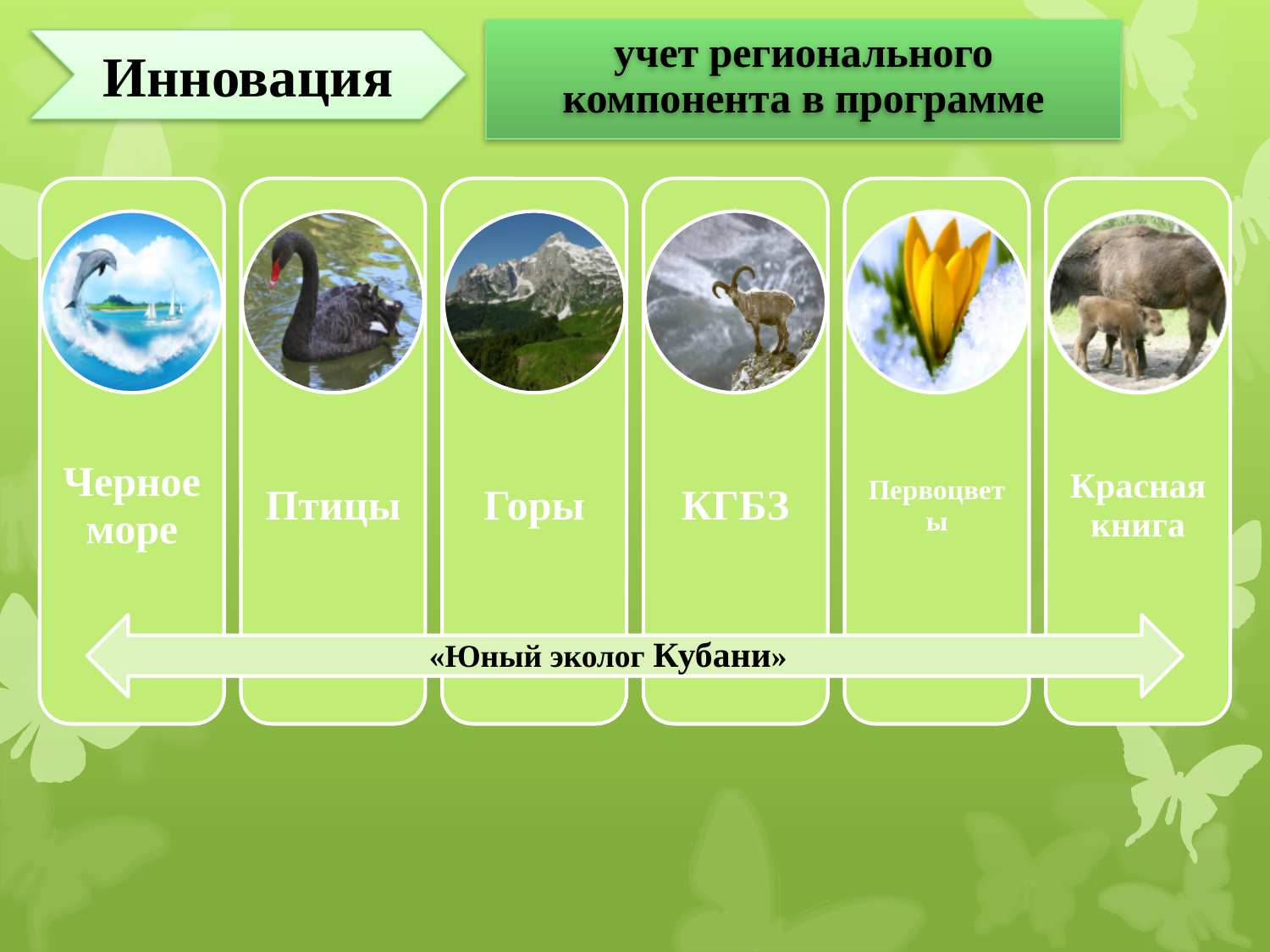

учет регионального компонента в программе
Инновация
Черное море
Птицы
Красная книга
Горы
КГБЗ
Первоцветы
«Юный эколог Кубани»